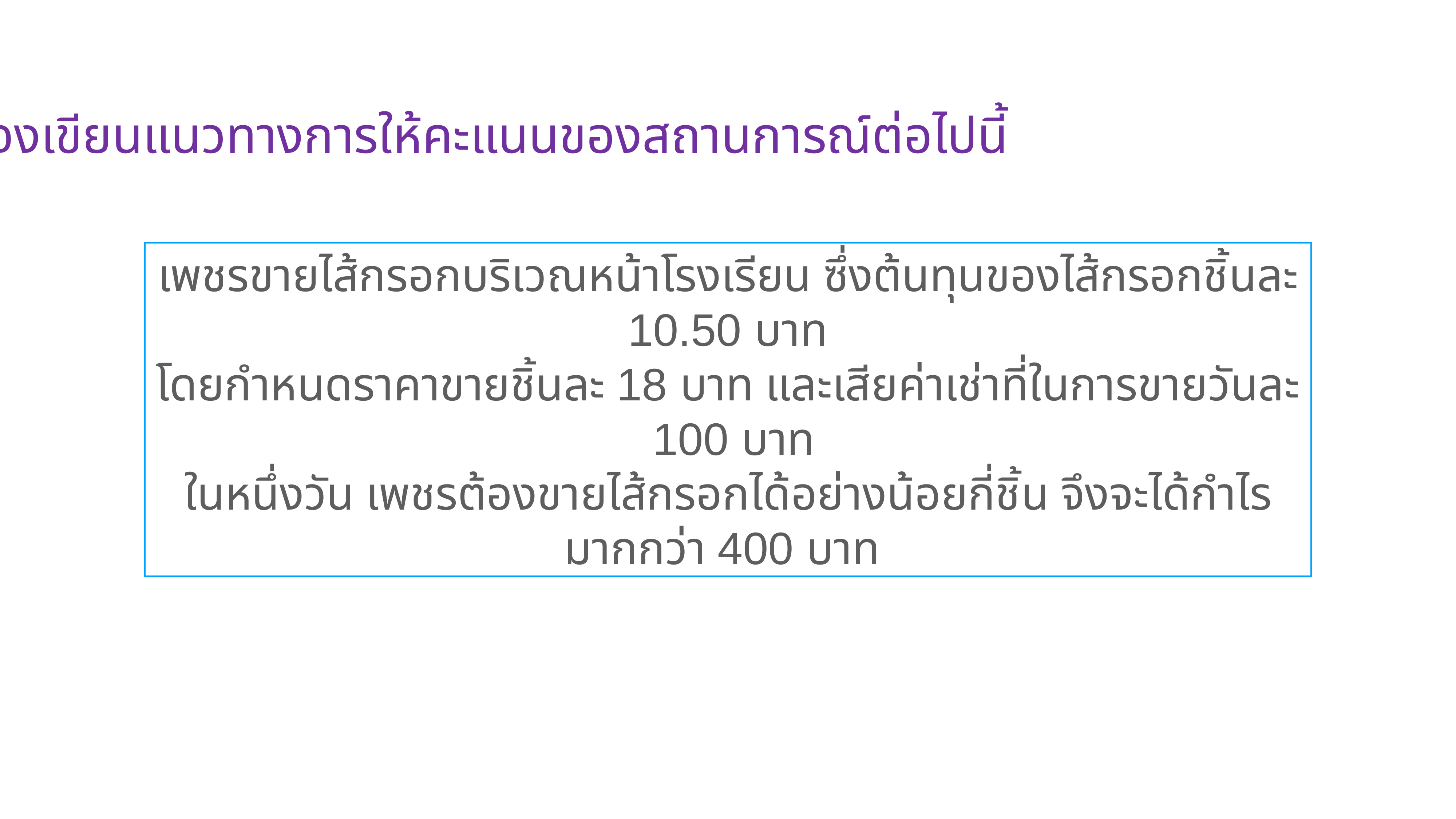

จงเขียนแนวทางการให้คะแนนของสถานการณ์ต่อไปนี้
เพชรขายไส้กรอกบริเวณหน้าโรงเรียน ซึ่งต้นทุนของไส้กรอกชิ้นละ 10.50 บาท
โดยกำหนดราคาขายชิ้นละ 18 บาท และเสียค่าเช่าที่ในการขายวันละ 100 บาท
ในหนึ่งวัน เพชรต้องขายไส้กรอกได้อย่างน้อยกี่ชิ้น จึงจะได้กำไรมากกว่า 400 บาท